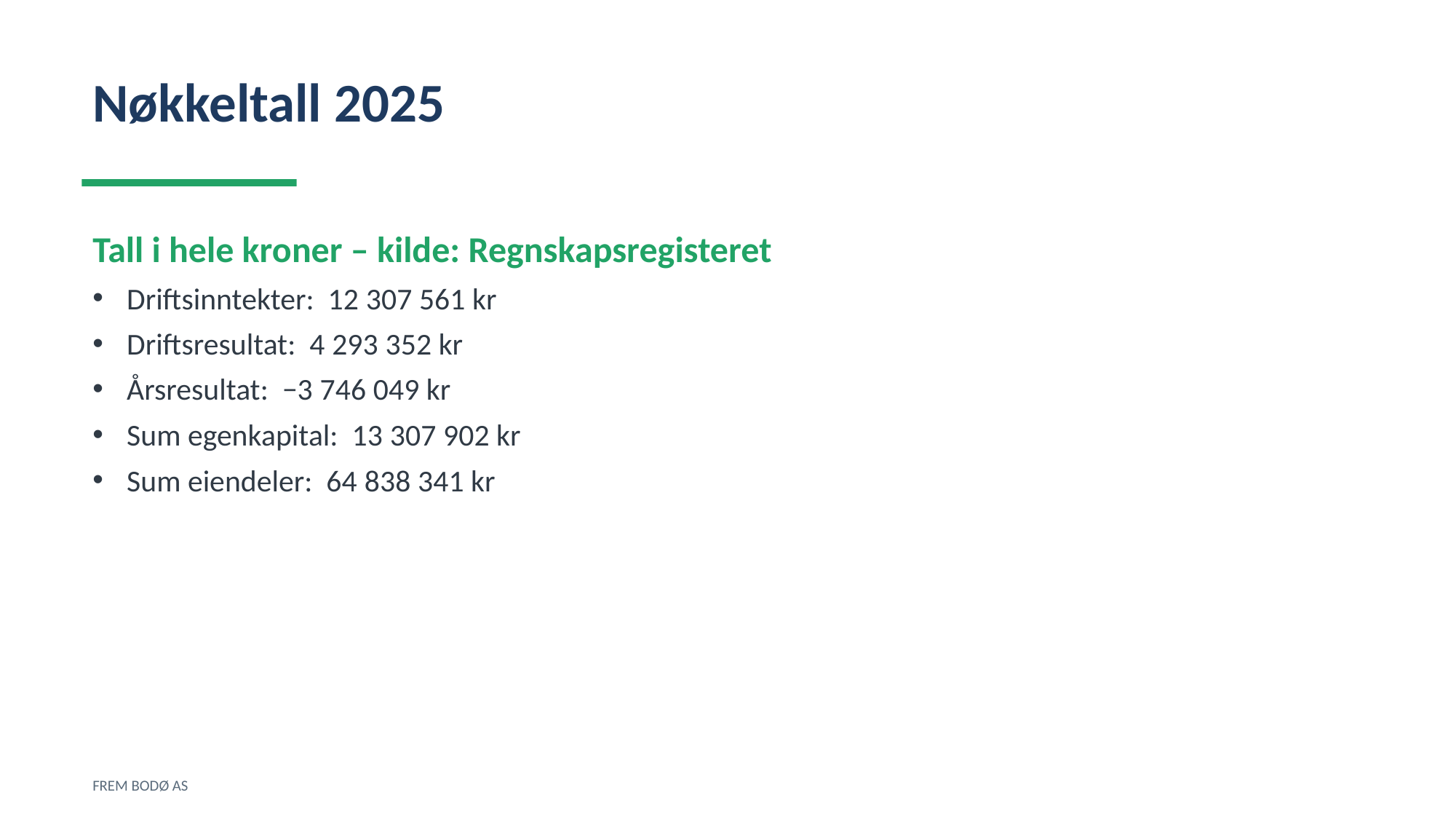

Nøkkeltall 2025

Tall i hele kroner – kilde: Regnskapsregisteret
Driftsinntekter:  12 307 561 kr
Driftsresultat:  4 293 352 kr
Årsresultat:  −3 746 049 kr
Sum egenkapital:  13 307 902 kr
Sum eiendeler:  64 838 341 kr
FREM BODØ AS